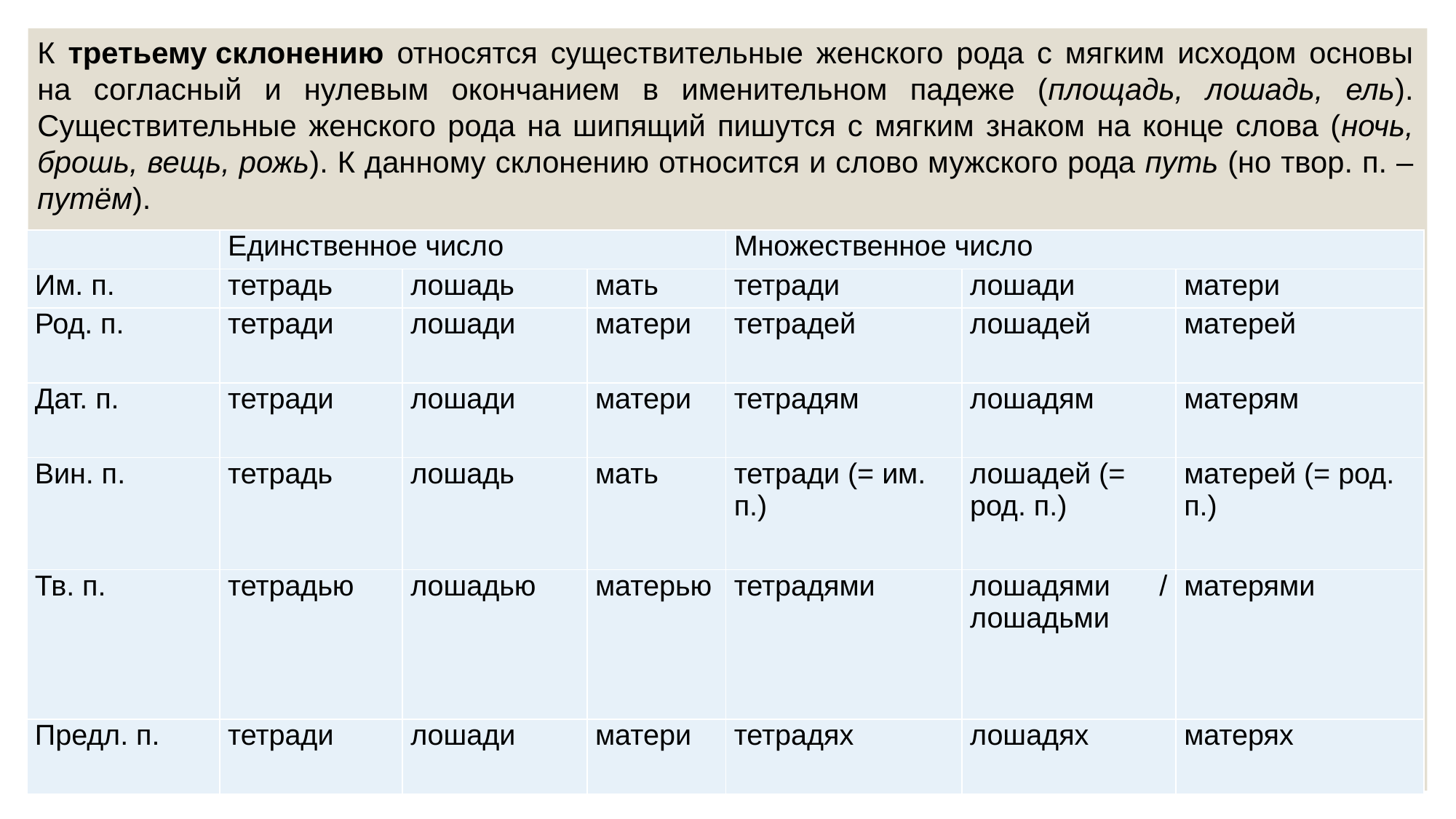

К третьему склонению относятся существительные женского рода с мягким исходом основы на согласный и нулевым окончанием в именительном падеже (площадь, лошадь, ель). Существительные женского рода на шипящий пишутся с мягким знаком на конце слова (ночь, брошь, вещь, рожь). К данному склонению относится и слово мужского рода путь (но твор. п. – путём).
|  | Единственное число |  |  | Множественное число |  |  |
| --- | --- | --- | --- | --- | --- | --- |
| Им. п. | тетрадь | лошадь | мать | тетради | лошади | матери |
| Род. п. | тетради | лошади | матери | тетрадей | лошадей | матерей |
| Дат. п. | тетради | лошади | матери | тетрадям | лошадям | матерям |
| Вин. п. | тетрадь | лошадь | мать | тетради (= им. п.) | лошадей (= род. п.) | матерей (= род. п.) |
| Тв. п. | тетрадью | лошадью | матерью | тетрадями | лошадями / лошадьми | матерями |
| Предл. п. | тетради | лошади | матери | тетрадях | лошадях | матерях |